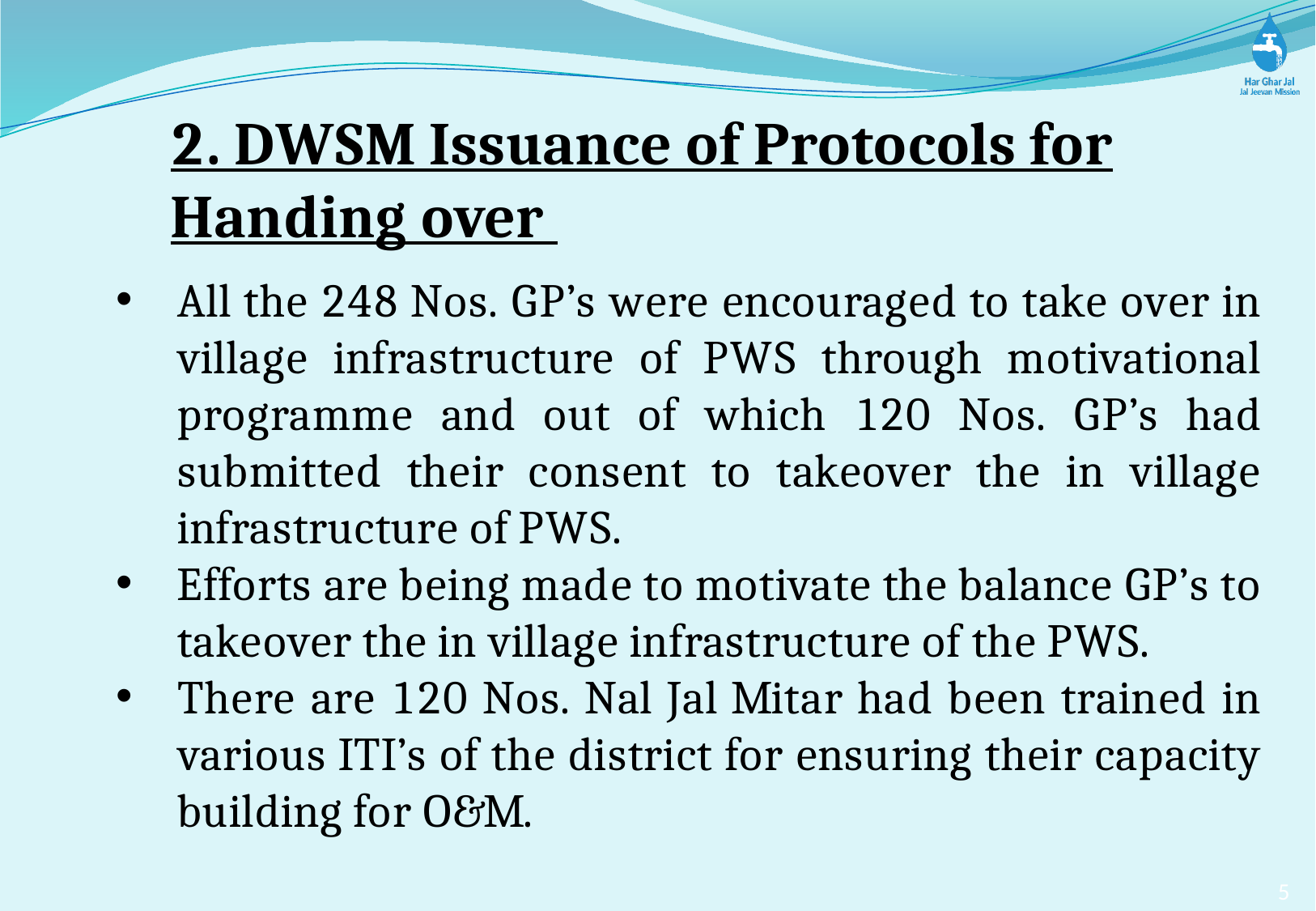

2. DWSM Issuance of Protocols for Handing over
All the 248 Nos. GP’s were encouraged to take over in village infrastructure of PWS through motivational programme and out of which 120 Nos. GP’s had submitted their consent to takeover the in village infrastructure of PWS.
Efforts are being made to motivate the balance GP’s to takeover the in village infrastructure of the PWS.
There are 120 Nos. Nal Jal Mitar had been trained in various ITI’s of the district for ensuring their capacity building for O&M.